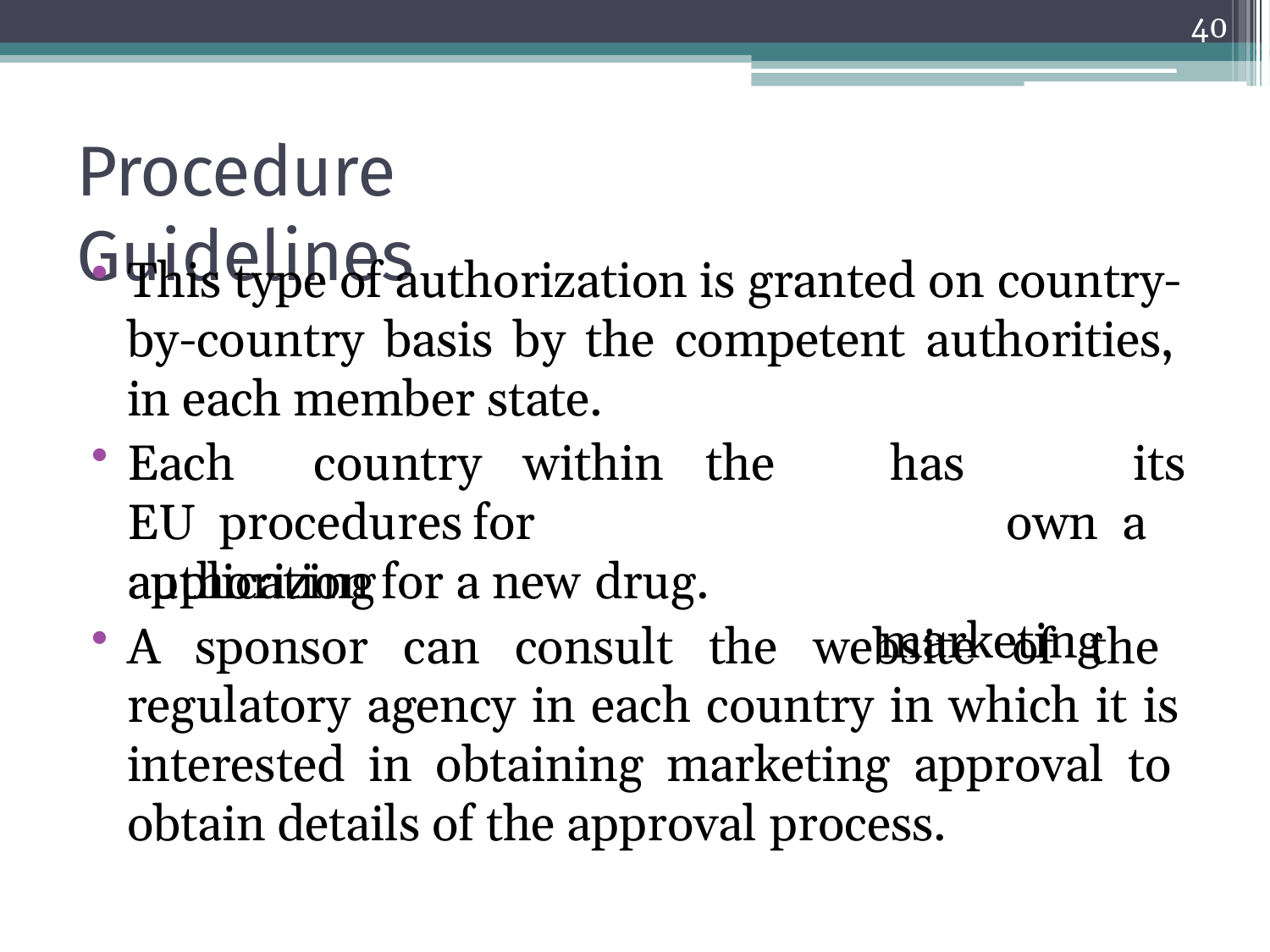

40
# Procedure Guidelines
This type of authorization is granted on country-  by-country basis by the competent authorities,  in each member state.
Each	country	within	the	EU  procedures	for	authorizing
has		its	own  a	marketing
application for a new drug.
A sponsor can consult the website of the  regulatory agency in each country in which it is  interested in obtaining marketing approval to  obtain details of the approval process.